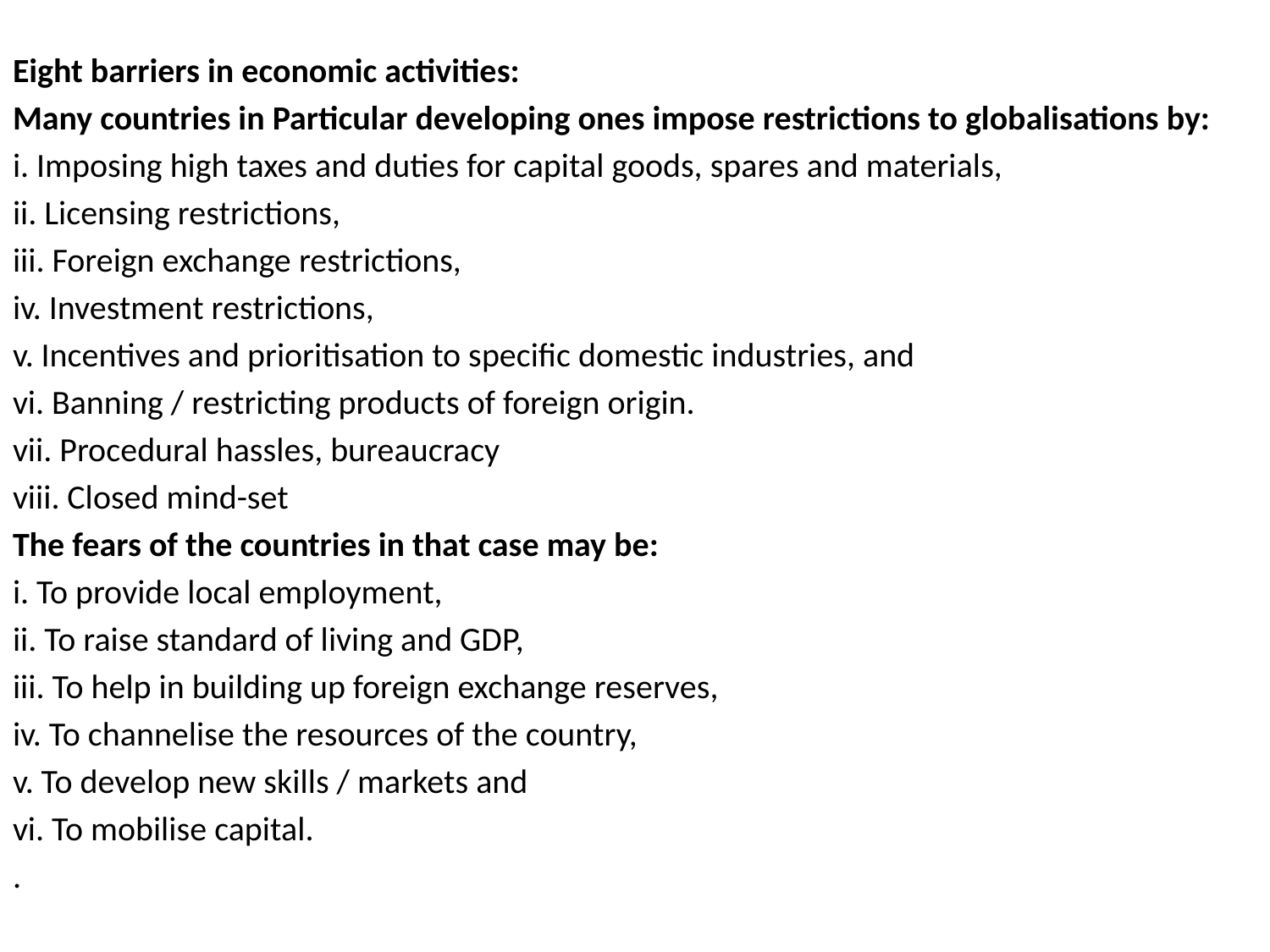

#
Eight barriers in economic activities:
Many countries in Particular developing ones impose restrictions to globalisations by:
i. Imposing high taxes and duties for capital goods, spares and materials,
ii. Licensing restrictions,
iii. Foreign exchange restrictions,
iv. Investment restrictions,
v. Incentives and prioritisation to specific domestic industries, and
vi. Banning / restricting products of foreign origin.
vii. Procedural hassles, bureaucracy
viii. Closed mind-set
The fears of the countries in that case may be:
i. To provide local employment,
ii. To raise standard of living and GDP,
iii. To help in building up foreign exchange reserves,
iv. To channelise the resources of the country,
v. To develop new skills / markets and
vi. To mobilise capital.
.